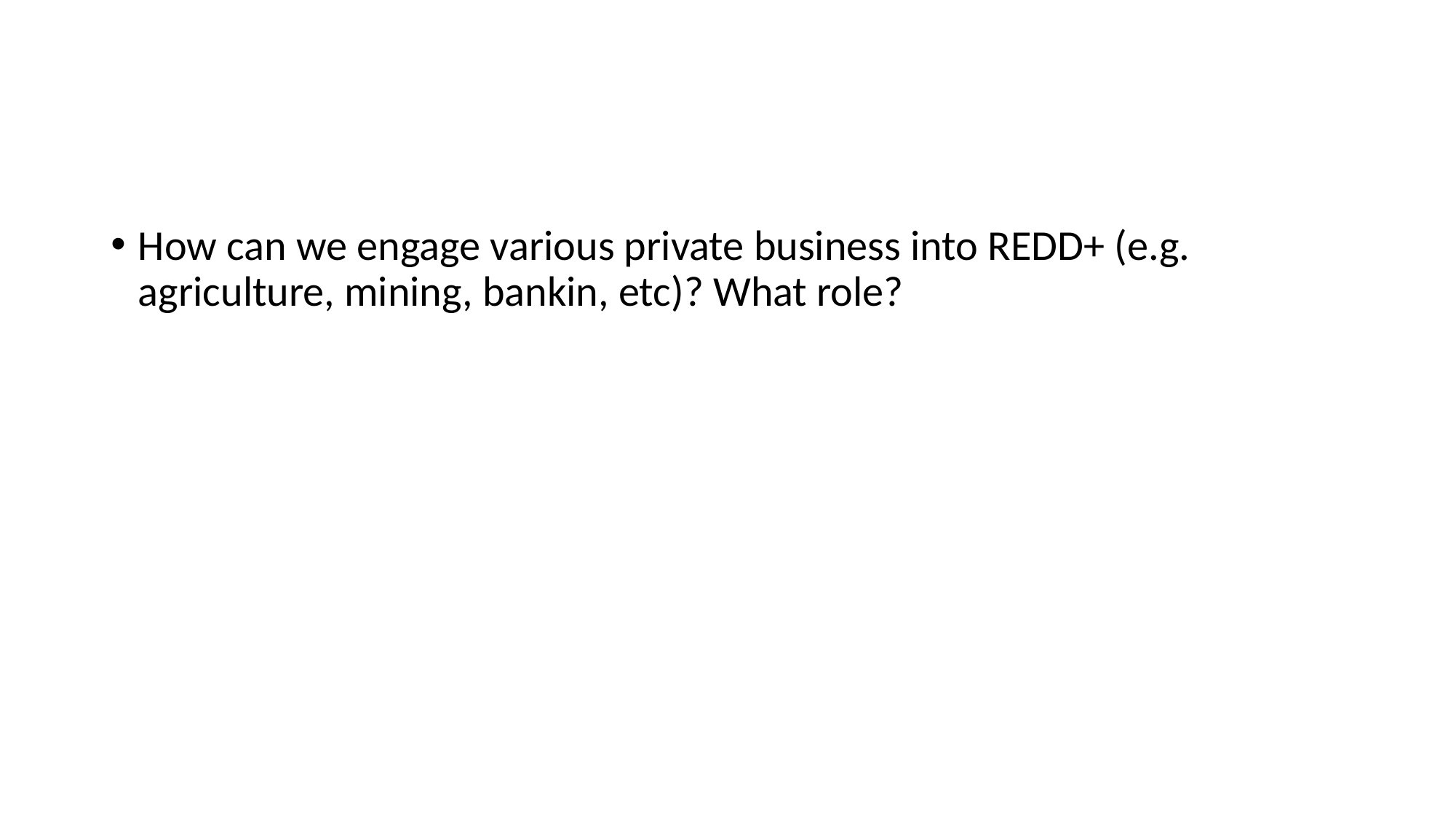

#
How can we engage various private business into REDD+ (e.g. agriculture, mining, bankin, etc)? What role?